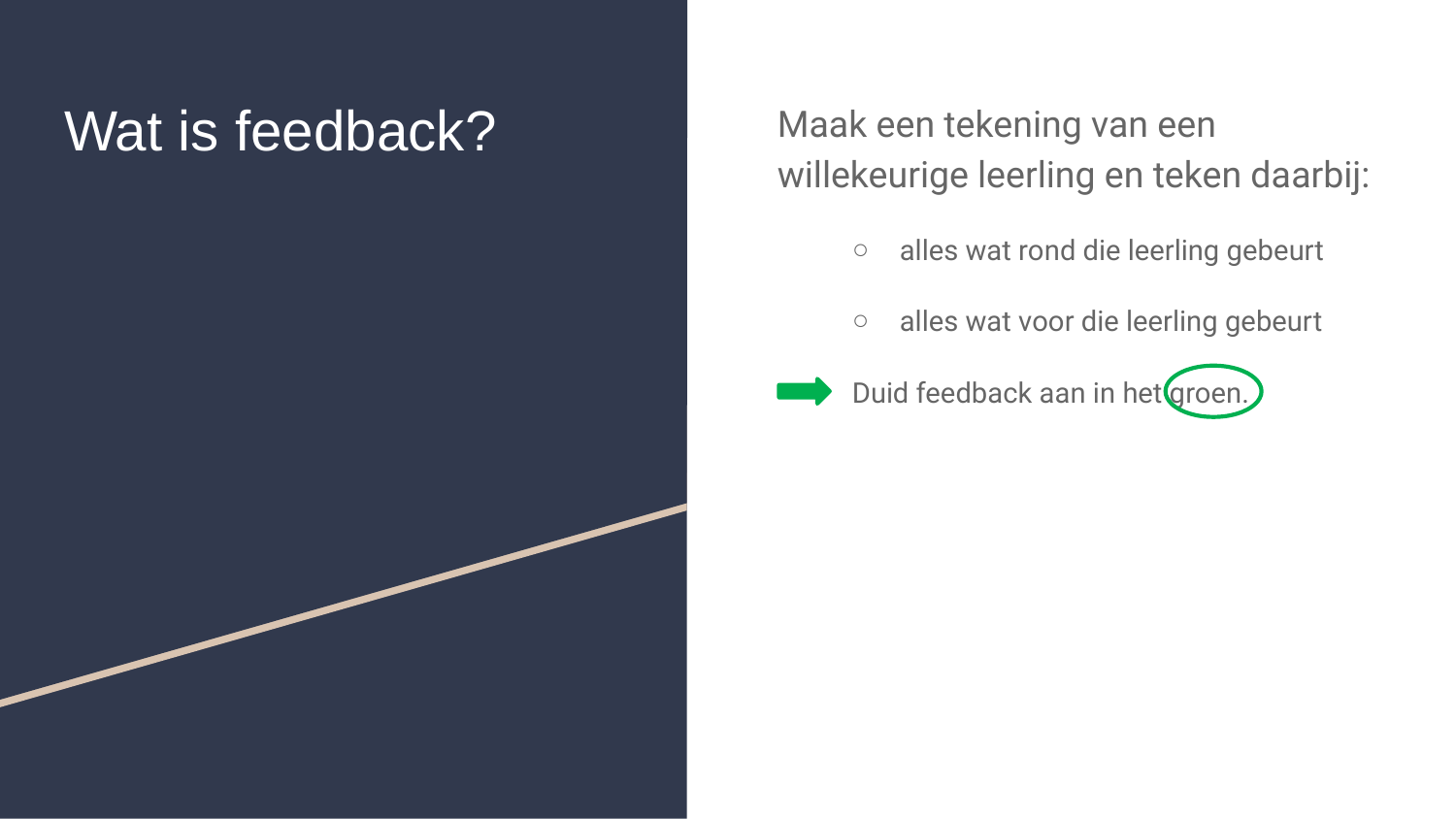

# Wat is feedback?
Maak een tekening van een willekeurige leerling en teken daarbij:
alles wat rond die leerling gebeurt
alles wat voor die leerling gebeurt
Duid feedback aan in het groen.